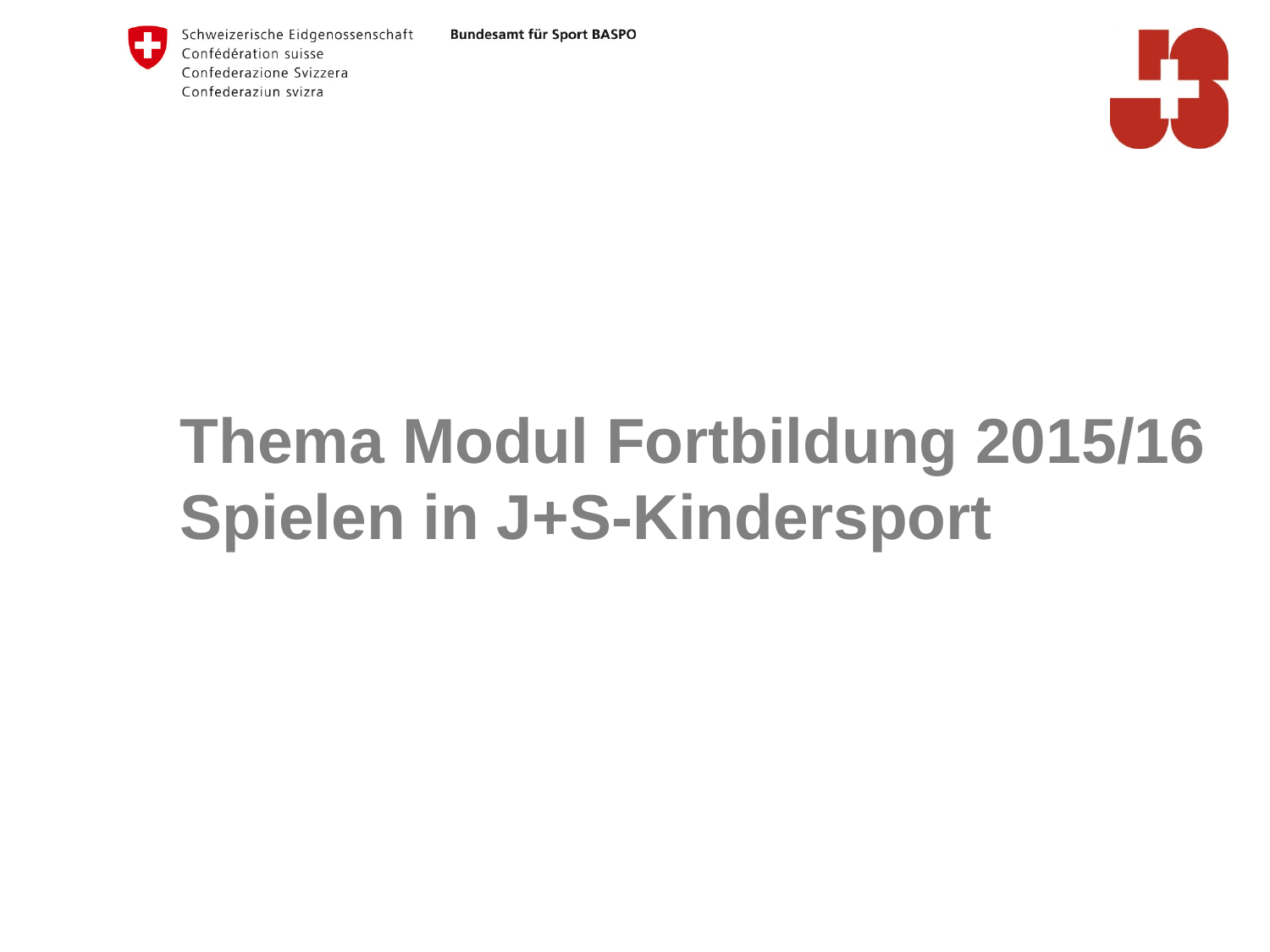

# Thema Modul Fortbildung 2015/16 Spielen in J+S-Kindersport